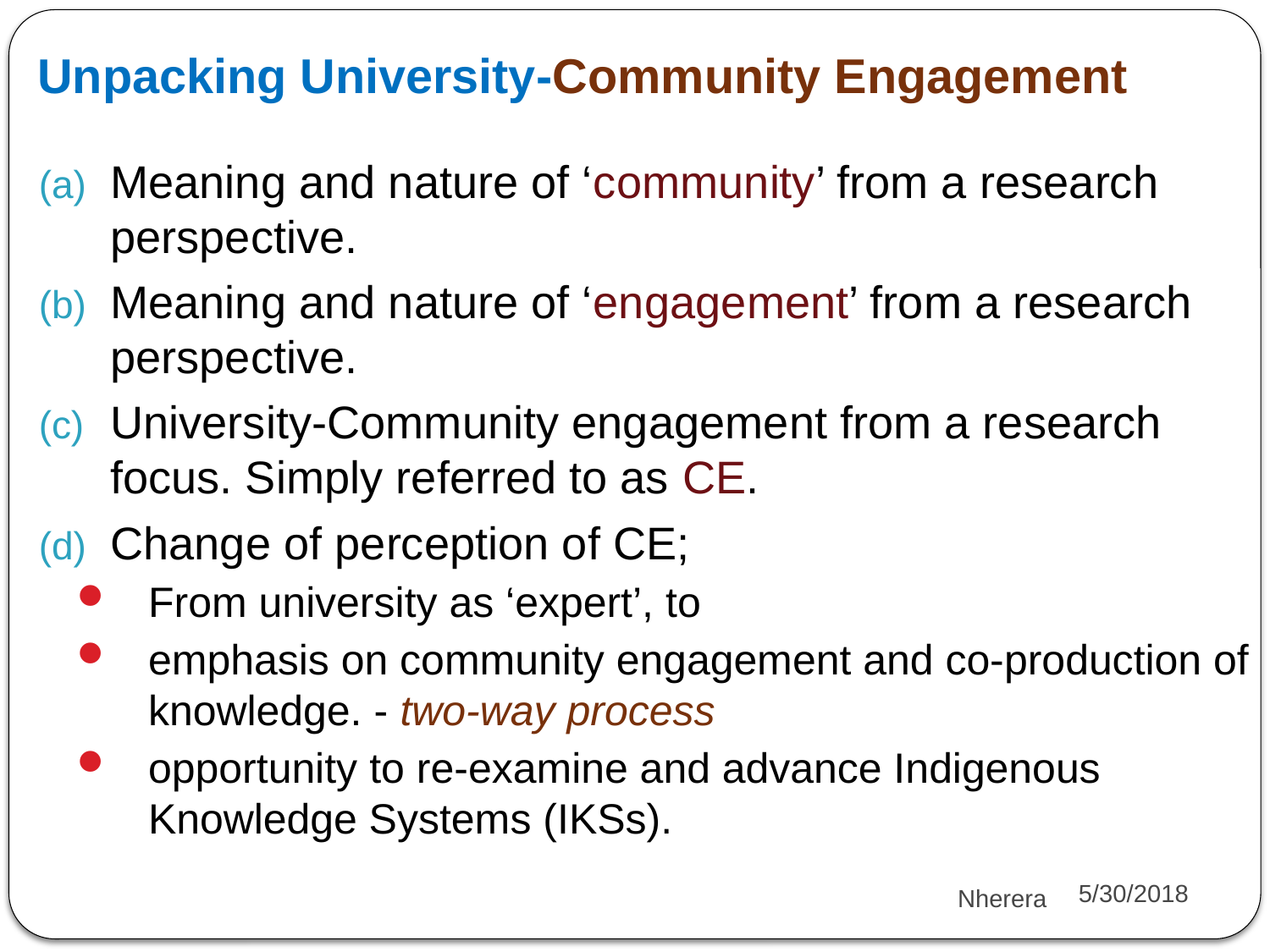

# Unpacking University-Community Engagement
Meaning and nature of ‘community’ from a research perspective.
Meaning and nature of ‘engagement’ from a research perspective.
University-Community engagement from a research focus. Simply referred to as CE.
Change of perception of CE;
From university as ‘expert’, to
emphasis on community engagement and co-production of knowledge. - two-way process
opportunity to re-examine and advance Indigenous Knowledge Systems (IKSs).

5/30/2018
Nherera